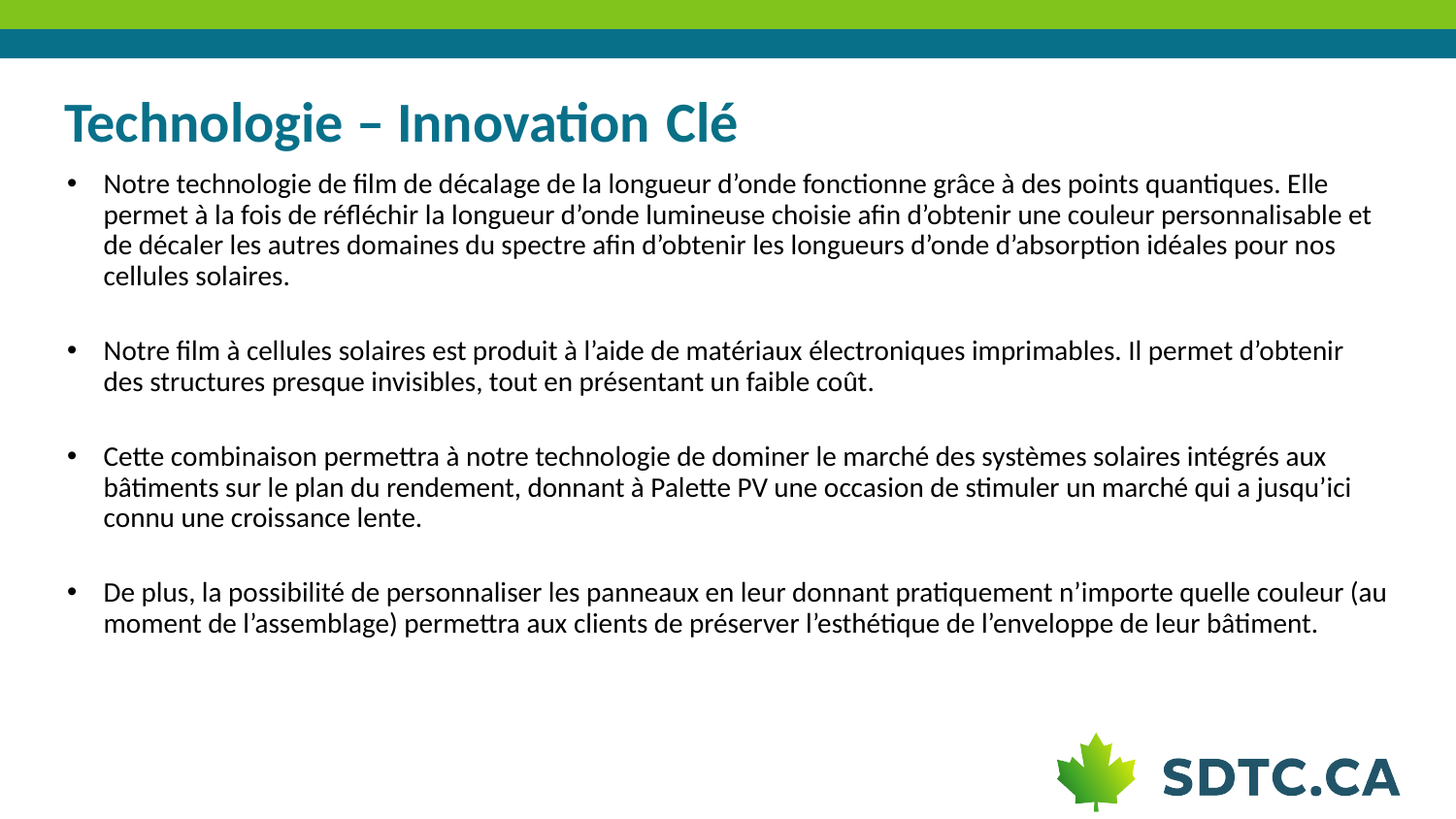

# Technologie – Innovation Clé
Notre technologie de film de décalage de la longueur d’onde fonctionne grâce à des points quantiques. Elle permet à la fois de réfléchir la longueur d’onde lumineuse choisie afin d’obtenir une couleur personnalisable et de décaler les autres domaines du spectre afin d’obtenir les longueurs d’onde d’absorption idéales pour nos cellules solaires.
Notre film à cellules solaires est produit à l’aide de matériaux électroniques imprimables. Il permet d’obtenir des structures presque invisibles, tout en présentant un faible coût.
Cette combinaison permettra à notre technologie de dominer le marché des systèmes solaires intégrés aux bâtiments sur le plan du rendement, donnant à Palette PV une occasion de stimuler un marché qui a jusqu’ici connu une croissance lente.
De plus, la possibilité de personnaliser les panneaux en leur donnant pratiquement n’importe quelle couleur (au moment de l’assemblage) permettra aux clients de préserver l’esthétique de l’enveloppe de leur bâtiment.